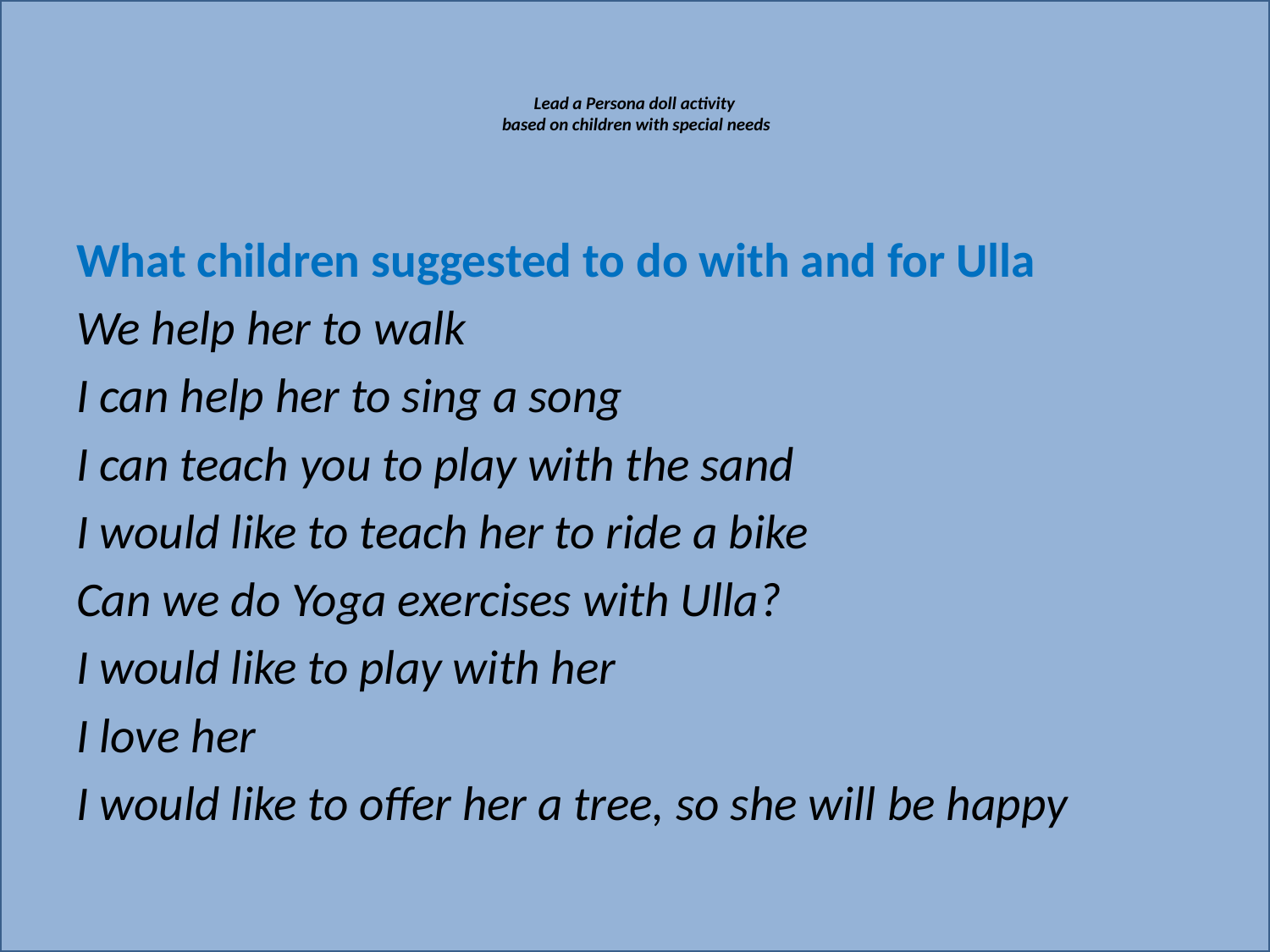

# Lead a Persona doll activity based on children with special needs
What children suggested to do with and for Ulla
We help her to walk
I can help her to sing a song
I can teach you to play with the sand
I would like to teach her to ride a bike
Can we do Yoga exercises with Ulla?
I would like to play with her
I love her
I would like to offer her a tree, so she will be happy